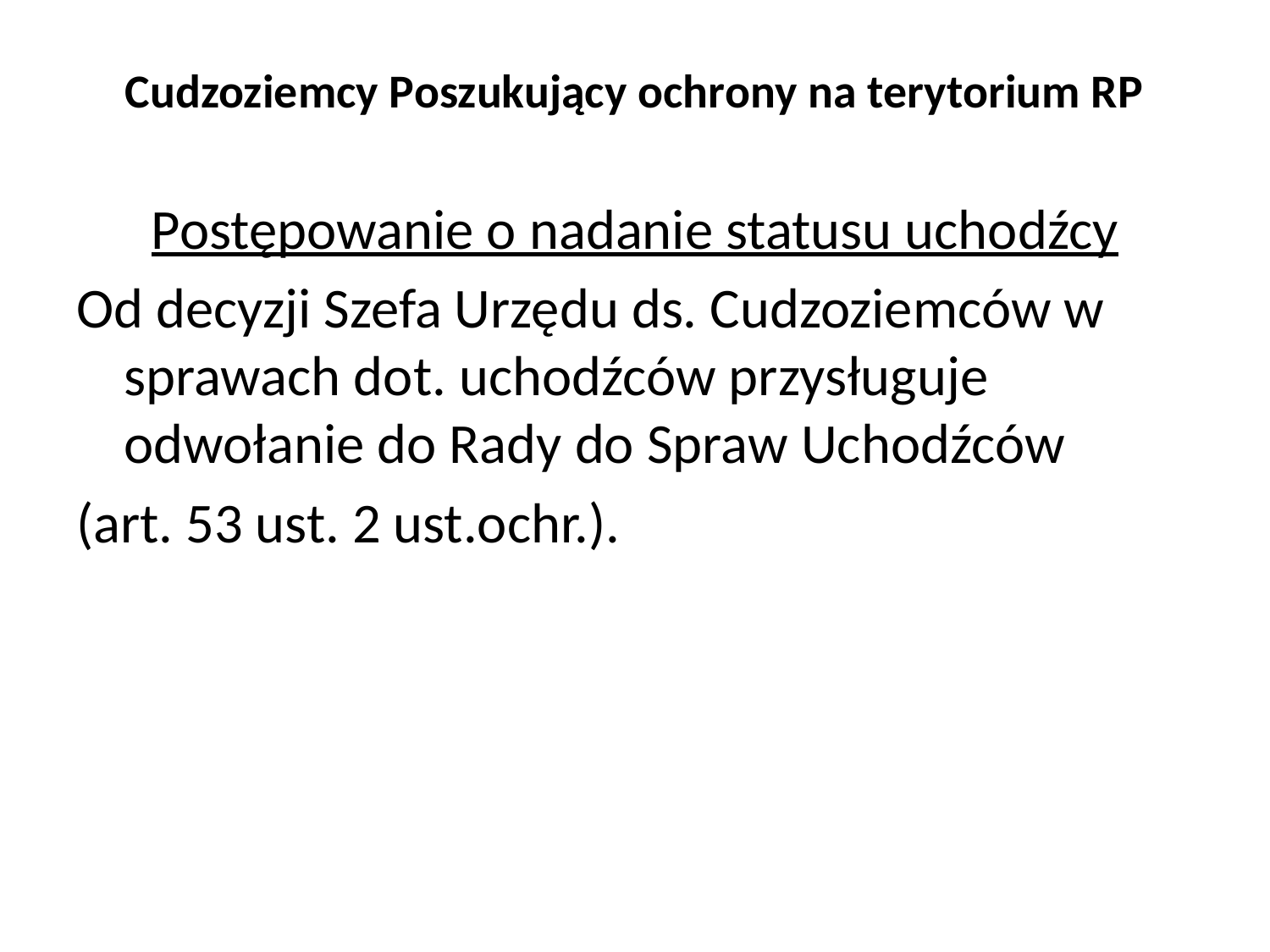

# Cudzoziemcy Poszukujący ochrony na terytorium RP
Postępowanie o nadanie statusu uchodźcy
Od decyzji Szefa Urzędu ds. Cudzoziemców w sprawach dot. uchodźców przysługuje odwołanie do Rady do Spraw Uchodźców
(art. 53 ust. 2 ust.ochr.).